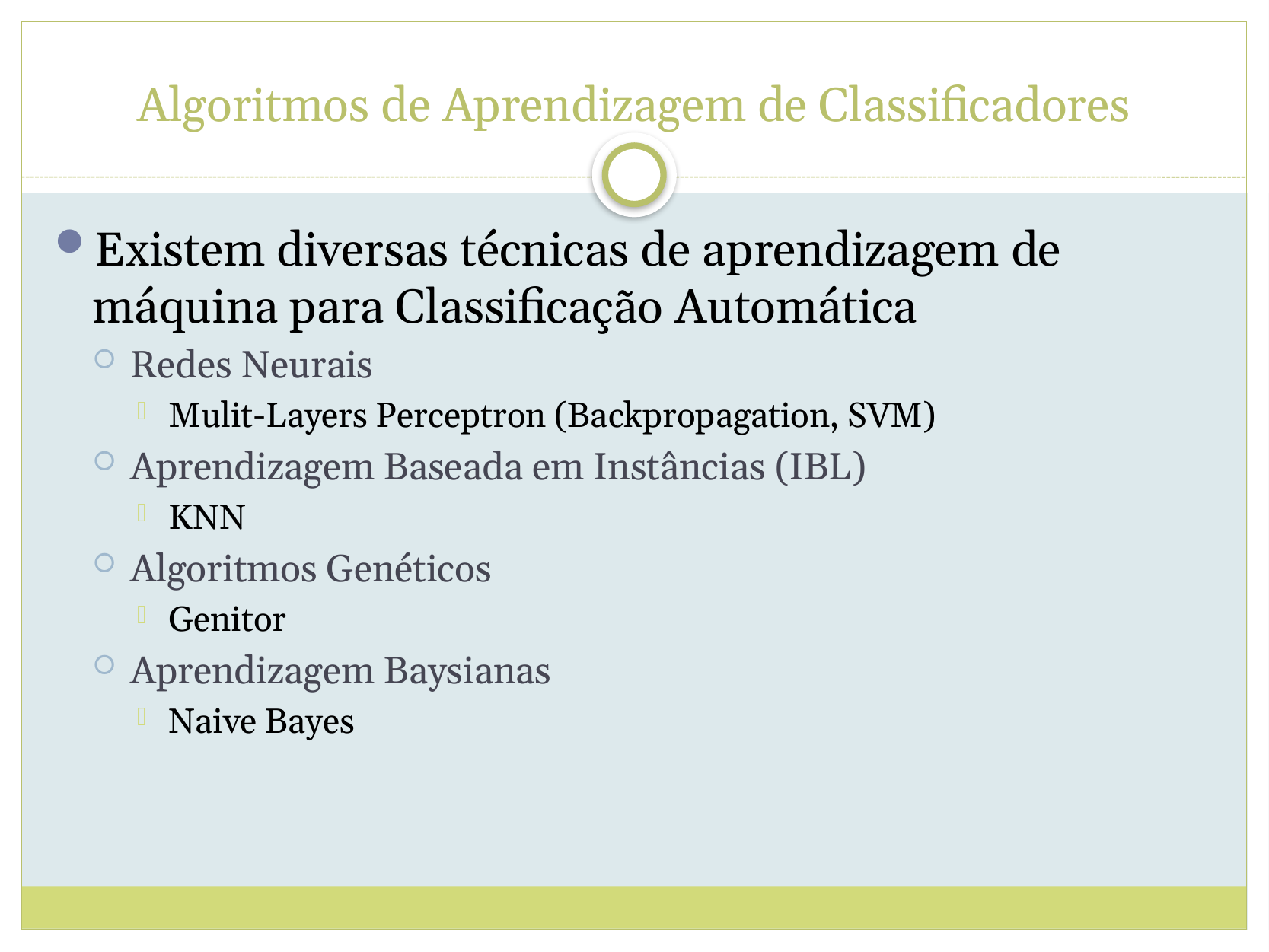

# Algoritmos de Aprendizagem de Classificadores
Existem diversas técnicas de aprendizagem de máquina para Classificação Automática
Redes Neurais
Mulit-Layers Perceptron (Backpropagation, SVM)
Aprendizagem Baseada em Instâncias (IBL)
KNN
Algoritmos Genéticos
Genitor
Aprendizagem Baysianas
Naive Bayes